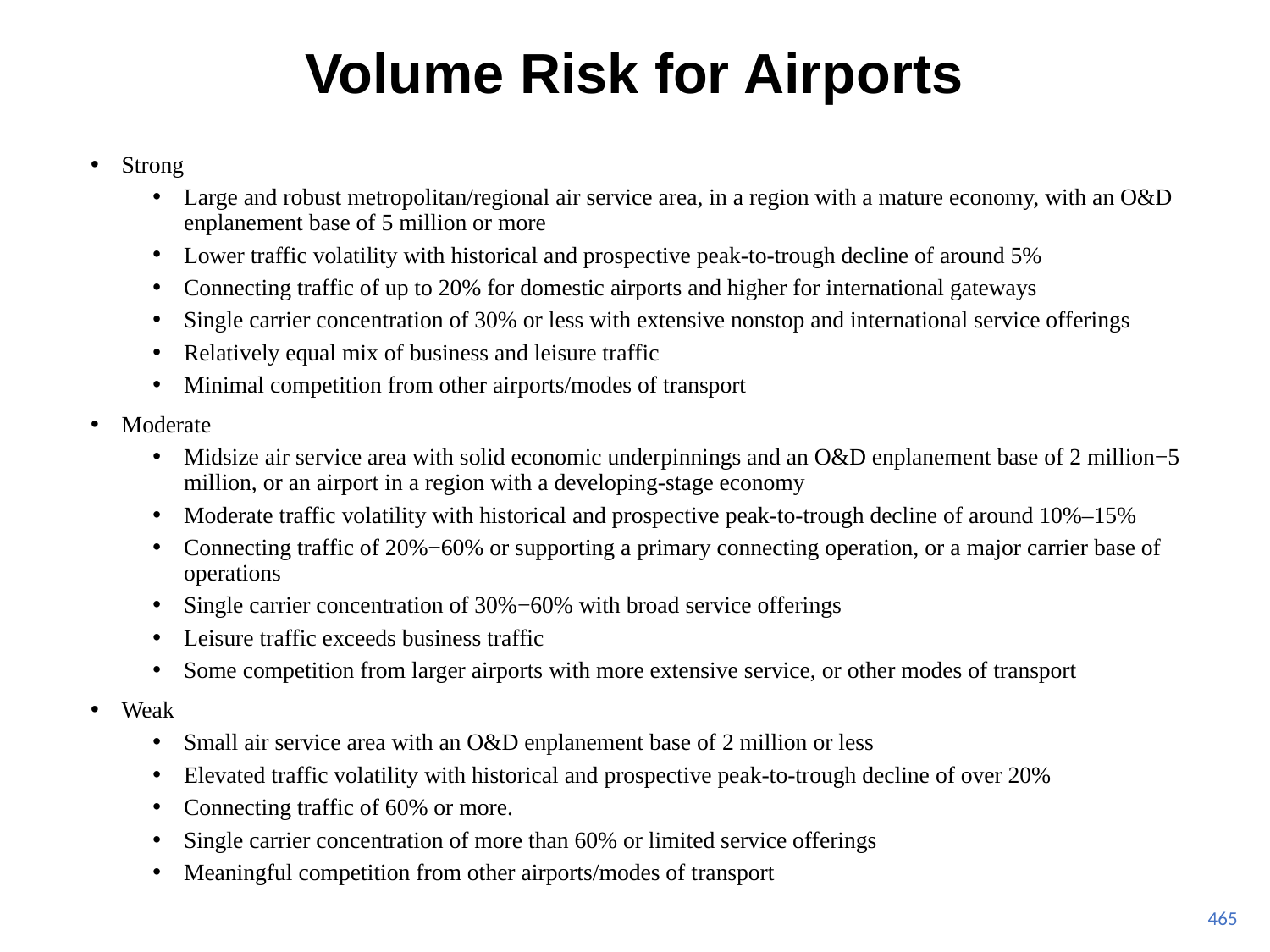

# Volume Risk for Airports
Strong
Large and robust metropolitan/regional air service area, in a region with a mature economy, with an O&D enplanement base of 5 million or more
Lower traffic volatility with historical and prospective peak-to-trough decline of around 5%
Connecting traffic of up to 20% for domestic airports and higher for international gateways
Single carrier concentration of 30% or less with extensive nonstop and international service offerings
Relatively equal mix of business and leisure traffic
Minimal competition from other airports/modes of transport
Moderate
Midsize air service area with solid economic underpinnings and an O&D enplanement base of 2 million−5 million, or an airport in a region with a developing-stage economy
Moderate traffic volatility with historical and prospective peak-to-trough decline of around 10%–15%
Connecting traffic of 20%−60% or supporting a primary connecting operation, or a major carrier base of operations
Single carrier concentration of 30%−60% with broad service offerings
Leisure traffic exceeds business traffic
Some competition from larger airports with more extensive service, or other modes of transport
Weak
Small air service area with an O&D enplanement base of 2 million or less
Elevated traffic volatility with historical and prospective peak-to-trough decline of over 20%
Connecting traffic of 60% or more.
Single carrier concentration of more than 60% or limited service offerings
Meaningful competition from other airports/modes of transport
465